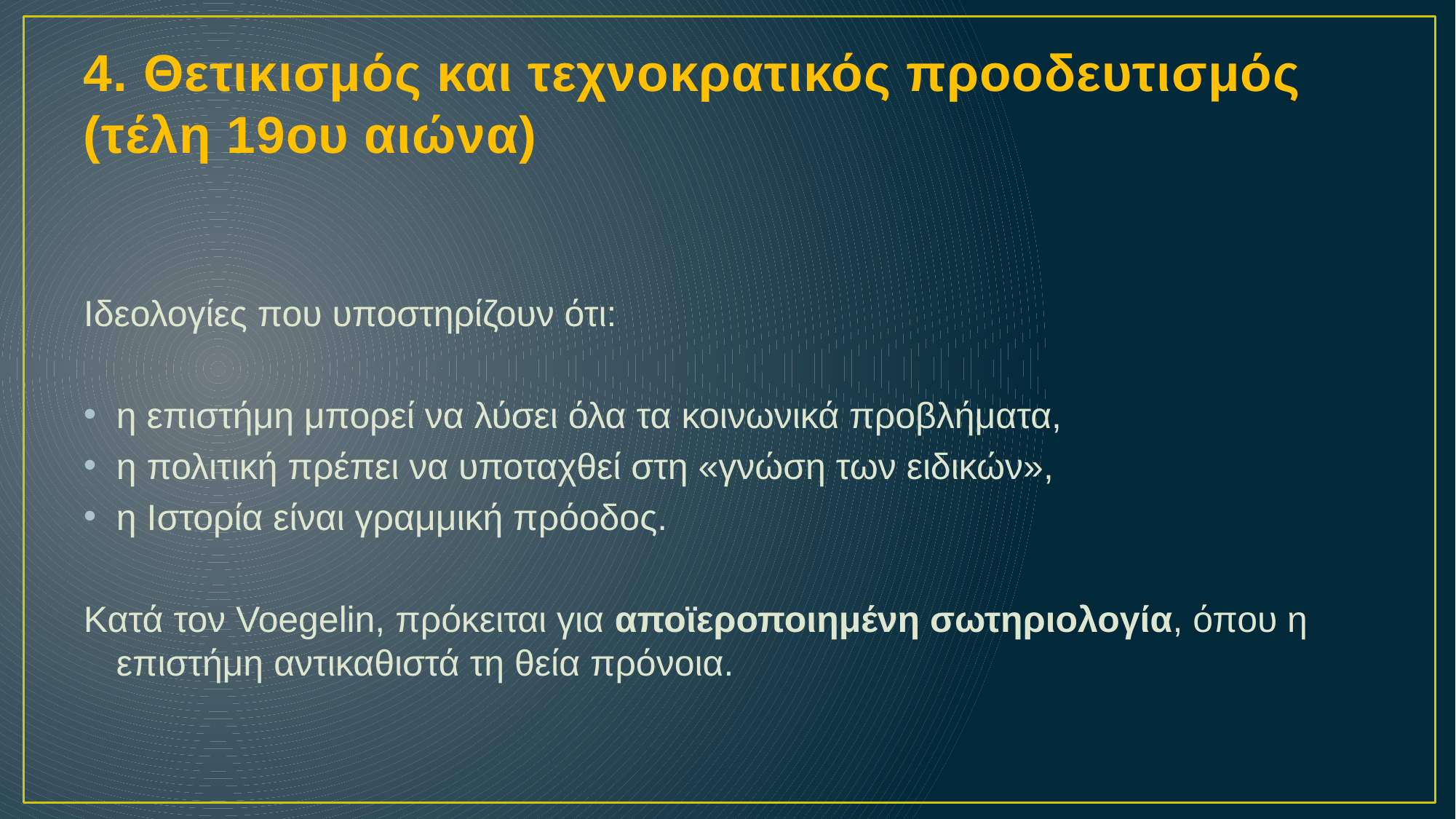

# 4. Θετικισμός και τεχνοκρατικός προοδευτισμός (τέλη 19ου αιώνα)
Ιδεολογίες που υποστηρίζουν ότι:

η επιστήμη μπορεί να λύσει όλα τα κοινωνικά προβλήματα,
η πολιτική πρέπει να υποταχθεί στη «γνώση των ειδικών»,
η Ιστορία είναι γραμμική πρόοδος.

Κατά τον Voegelin, πρόκειται για αποϊεροποιημένη σωτηριολογία, όπου η επιστήμη αντικαθιστά τη θεία πρόνοια.